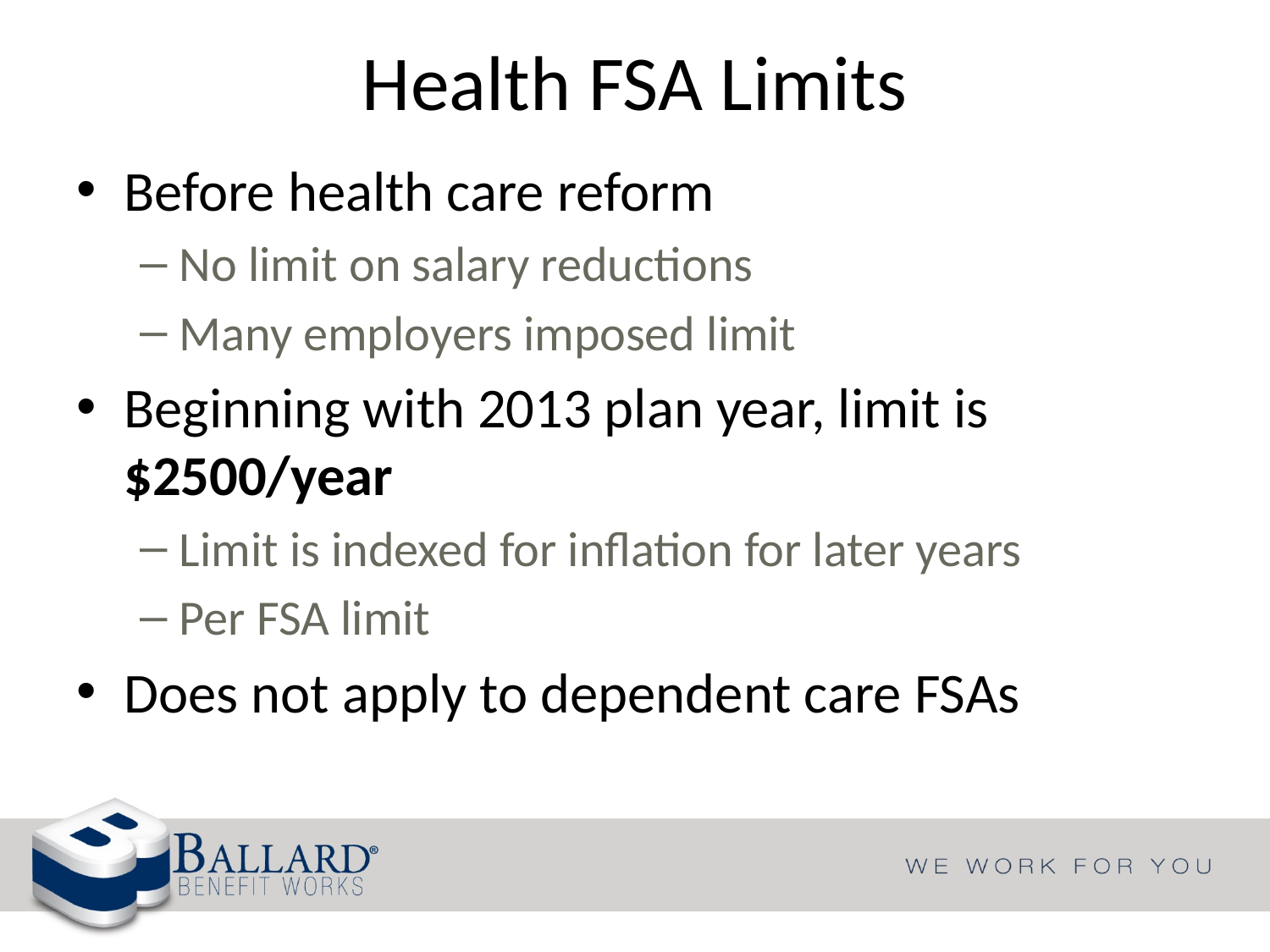

# Health FSA Limits
Before health care reform
No limit on salary reductions
Many employers imposed limit
Beginning with 2013 plan year, limit is $2500/year
Limit is indexed for inflation for later years
Per FSA limit
Does not apply to dependent care FSAs